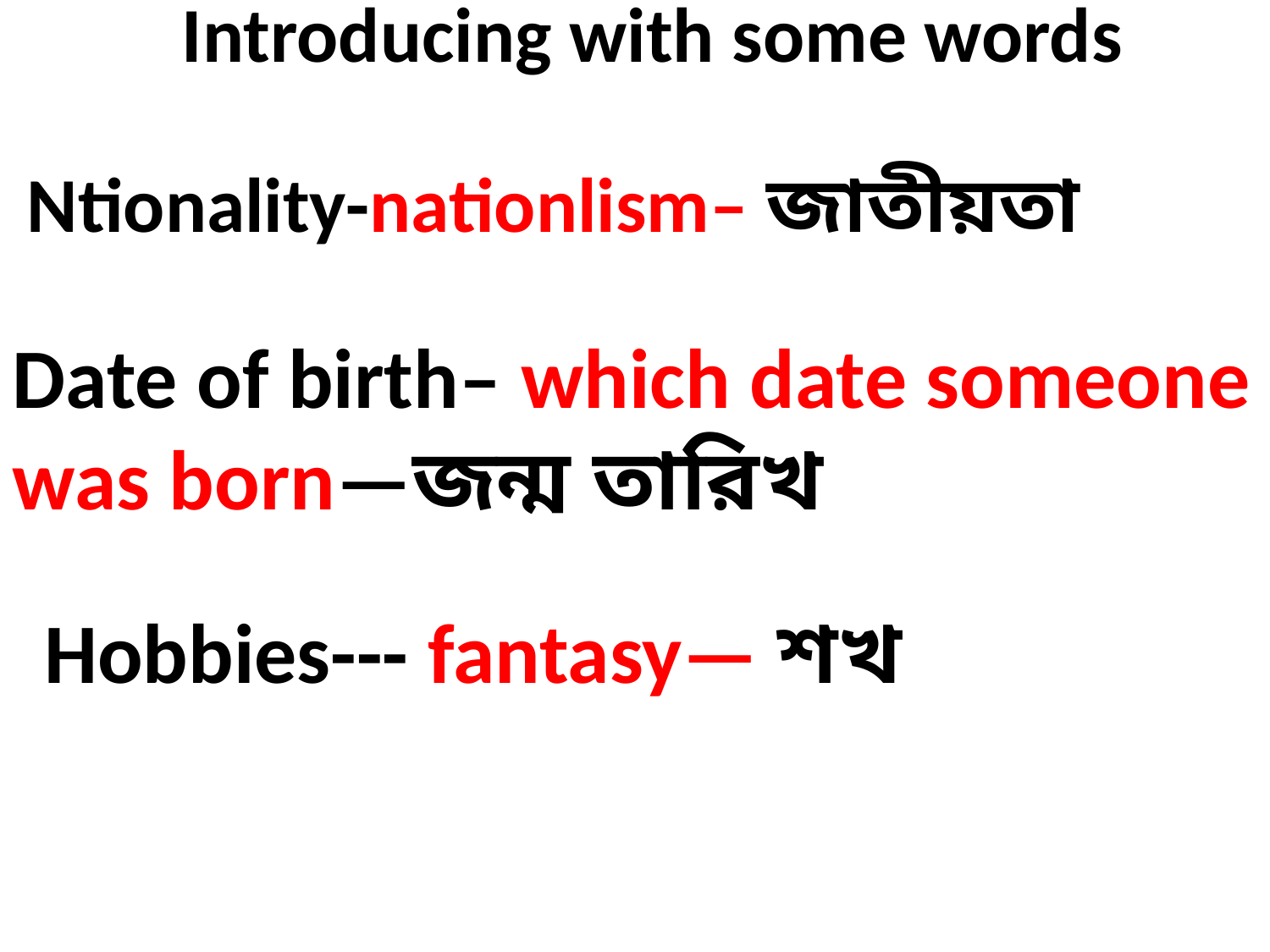

Introducing with some words
Ntionality-nationlism– জাতীয়তা
Date of birth– which date someone was born—জন্ম তারিখ
Hobbies--- fantasy— শখ